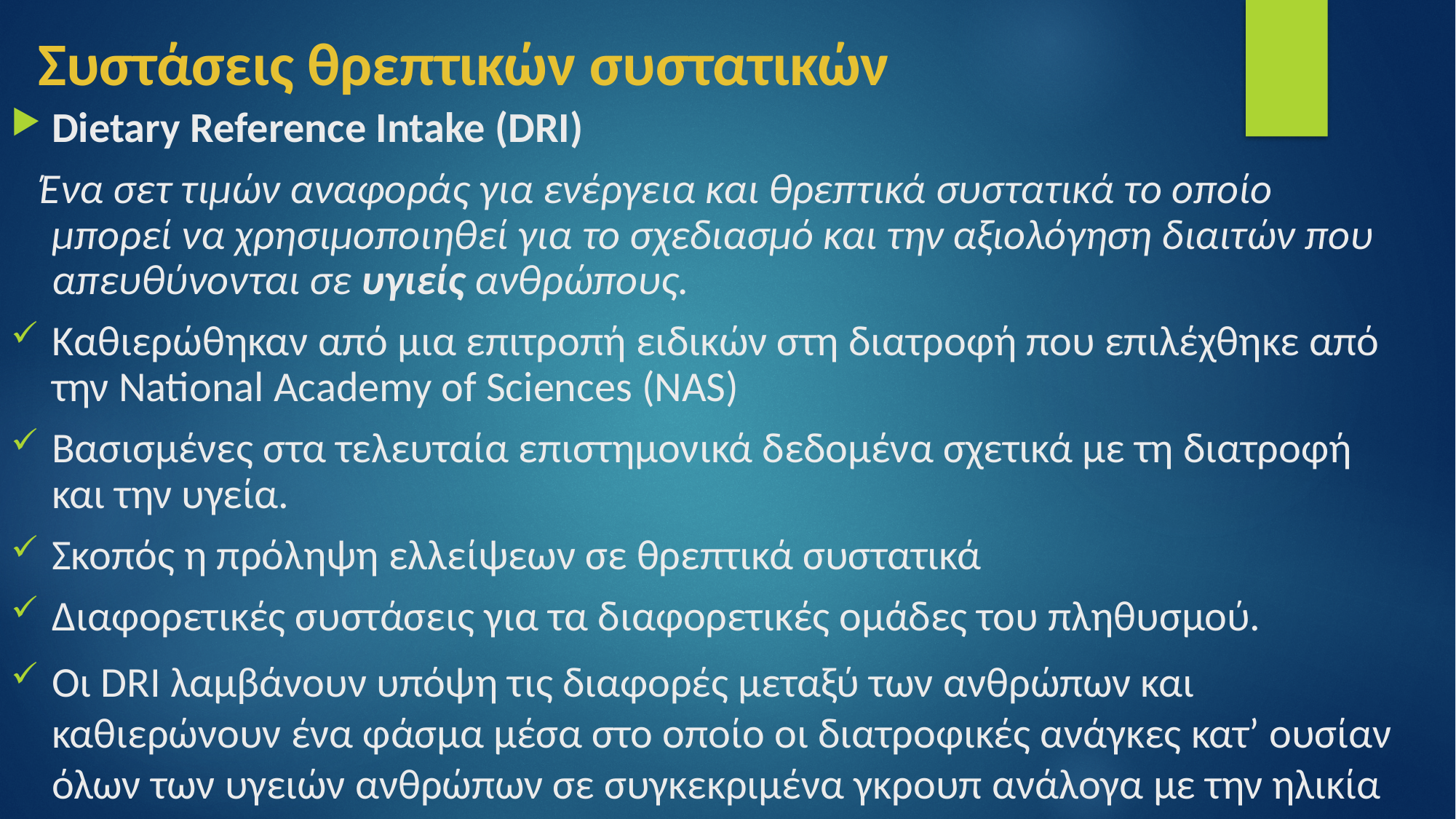

Συστάσεις θρεπτικών συστατικών
Dietary Reference Intake (DRI)
   Ένα σετ τιμών αναφοράς για ενέργεια και θρεπτικά συστατικά το οποίο μπορεί να χρησιμοποιηθεί για το σχεδιασμό και την αξιολόγηση διαιτών που απευθύνονται σε υγιείς ανθρώπους.
Καθιερώθηκαν από μια επιτροπή ειδικών στη διατροφή που επιλέχθηκε από την National Academy of Sciences (NAS)
Βασισμένες στα τελευταία επιστημονικά δεδομένα σχετικά με τη διατροφή και την υγεία.
Σκοπός η πρόληψη ελλείψεων σε θρεπτικά συστατικά
Διαφορετικές συστάσεις για τα διαφορετικές ομάδες του πληθυσμού.
Οι DRI λαμβάνουν υπόψη τις διαφορές μεταξύ των ανθρώπων και καθιερώνουν ένα φάσμα μέσα στο οποίο οι διατροφικές ανάγκες κατ’ ουσίαν όλων των υγειών ανθρώπων σε συγκεκριμένα γκρουπ ανάλογα με την ηλικία και το φύλο καλύπτονται.